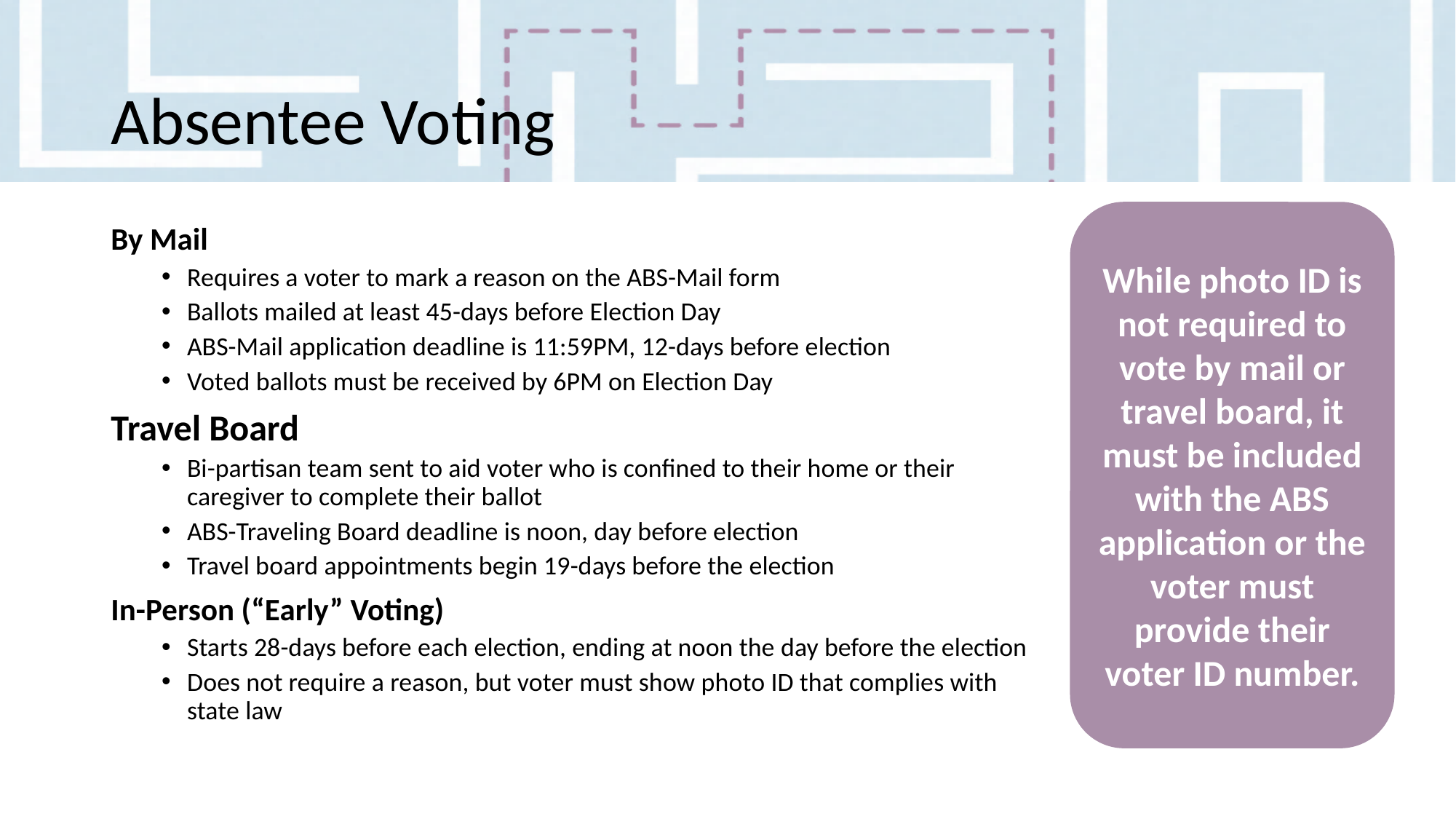

# Absentee Voting
While photo ID is not required to vote by mail or travel board, it must be included with the ABS application or the voter must provide their voter ID number.
By Mail
Requires a voter to mark a reason on the ABS-Mail form
Ballots mailed at least 45-days before Election Day
ABS-Mail application deadline is 11:59PM, 12-days before election
Voted ballots must be received by 6PM on Election Day
Travel Board
Bi-partisan team sent to aid voter who is confined to their home or their caregiver to complete their ballot
ABS-Traveling Board deadline is noon, day before election
Travel board appointments begin 19-days before the election
In-Person (“Early” Voting)
Starts 28-days before each election, ending at noon the day before the election
Does not require a reason, but voter must show photo ID that complies with state law